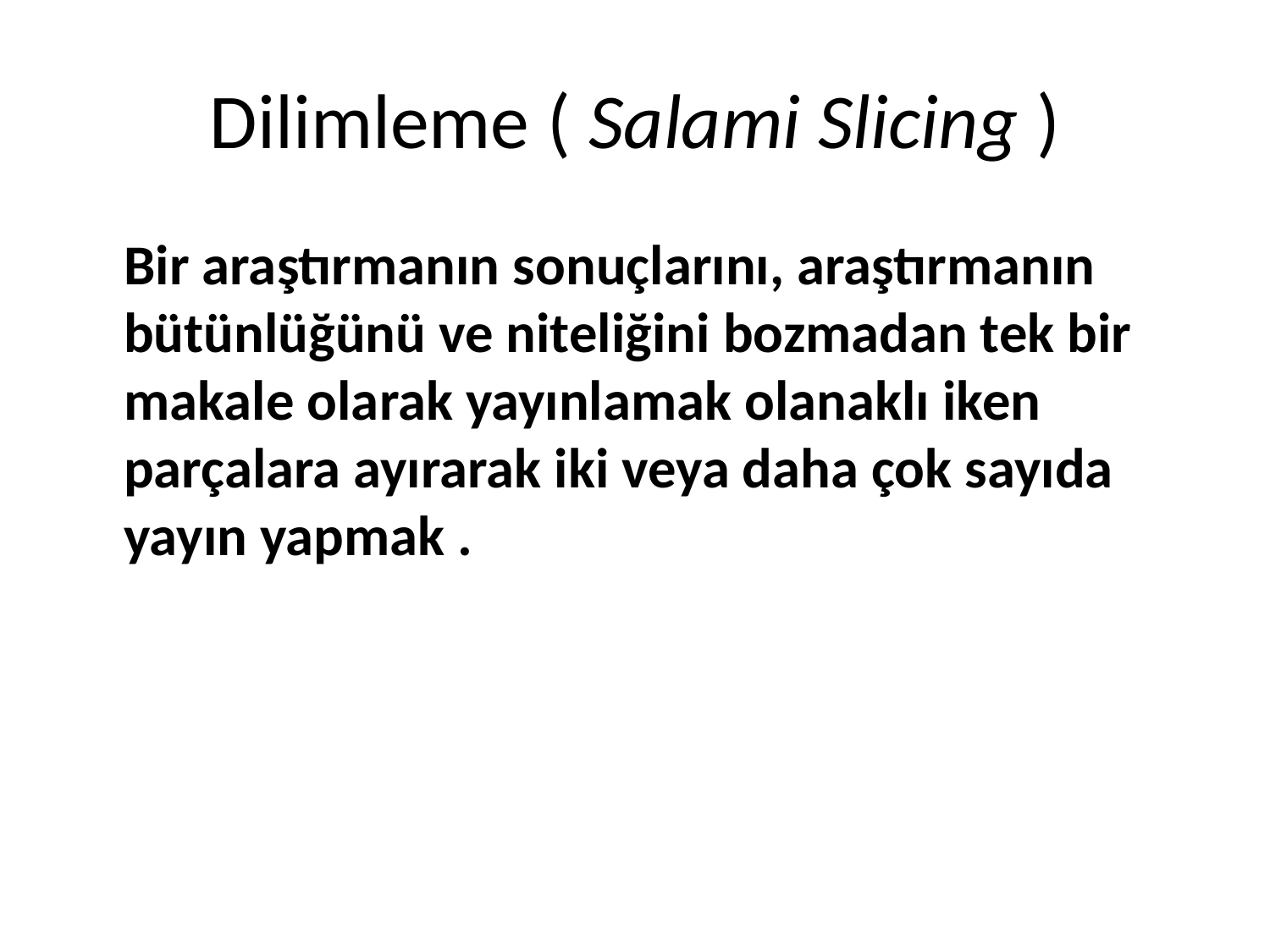

# Dilimleme ( Salami Slicing )
	Bir araştırmanın sonuçlarını, araştırmanın bütünlüğünü ve niteliğini bozmadan tek bir makale olarak yayınlamak olanaklı iken parçalara ayırarak iki veya daha çok sayıda yayın yapmak .